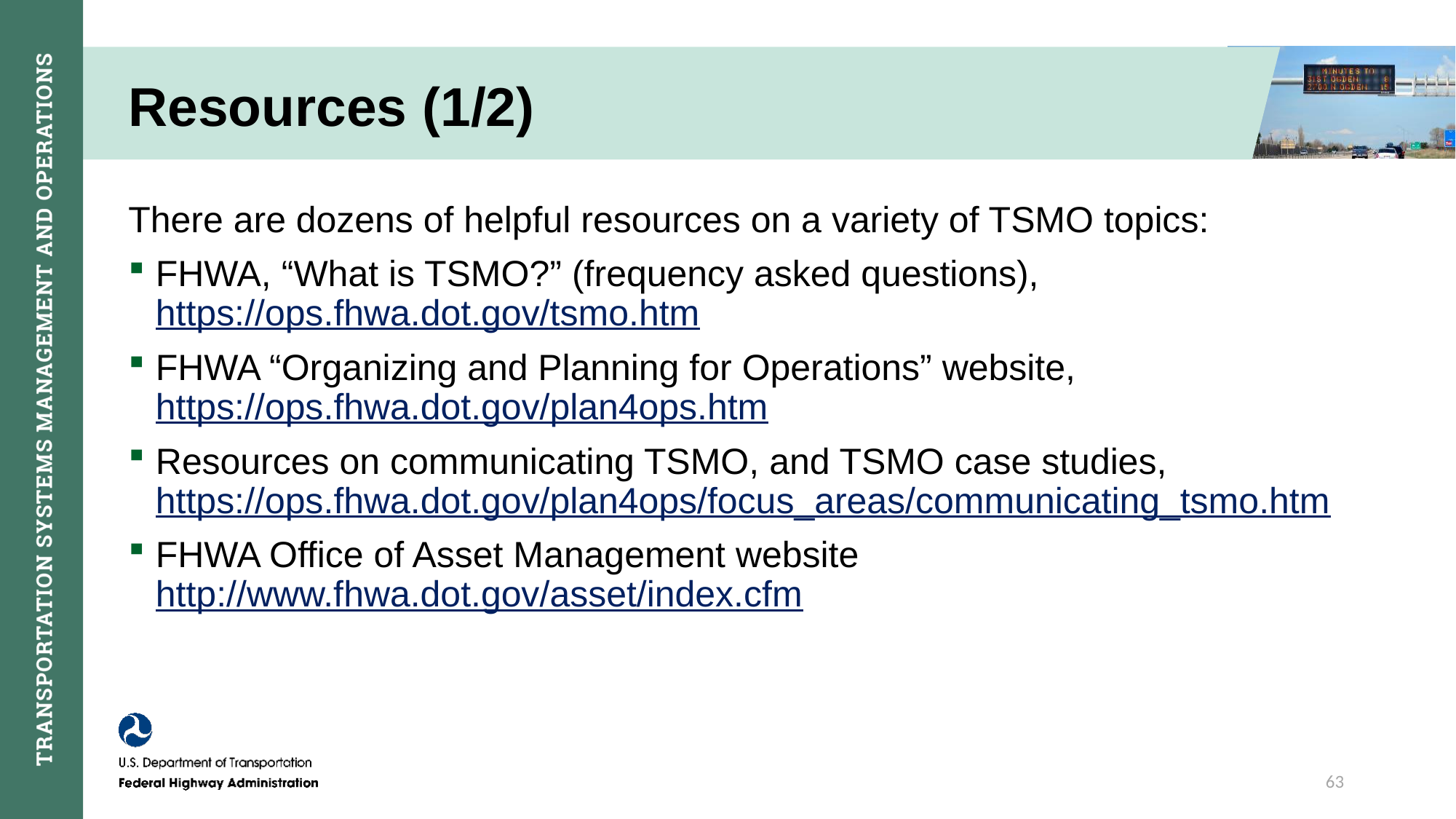

# Resources (1/2)
There are dozens of helpful resources on a variety of TSMO topics:
FHWA, “What is TSMO?” (frequency asked questions), https://ops.fhwa.dot.gov/tsmo.htm
FHWA “Organizing and Planning for Operations” website, https://ops.fhwa.dot.gov/plan4ops.htm
Resources on communicating TSMO, and TSMO case studies, https://ops.fhwa.dot.gov/plan4ops/focus_areas/communicating_tsmo.htm
FHWA Office of Asset Management website http://www.fhwa.dot.gov/asset/index.cfm
63